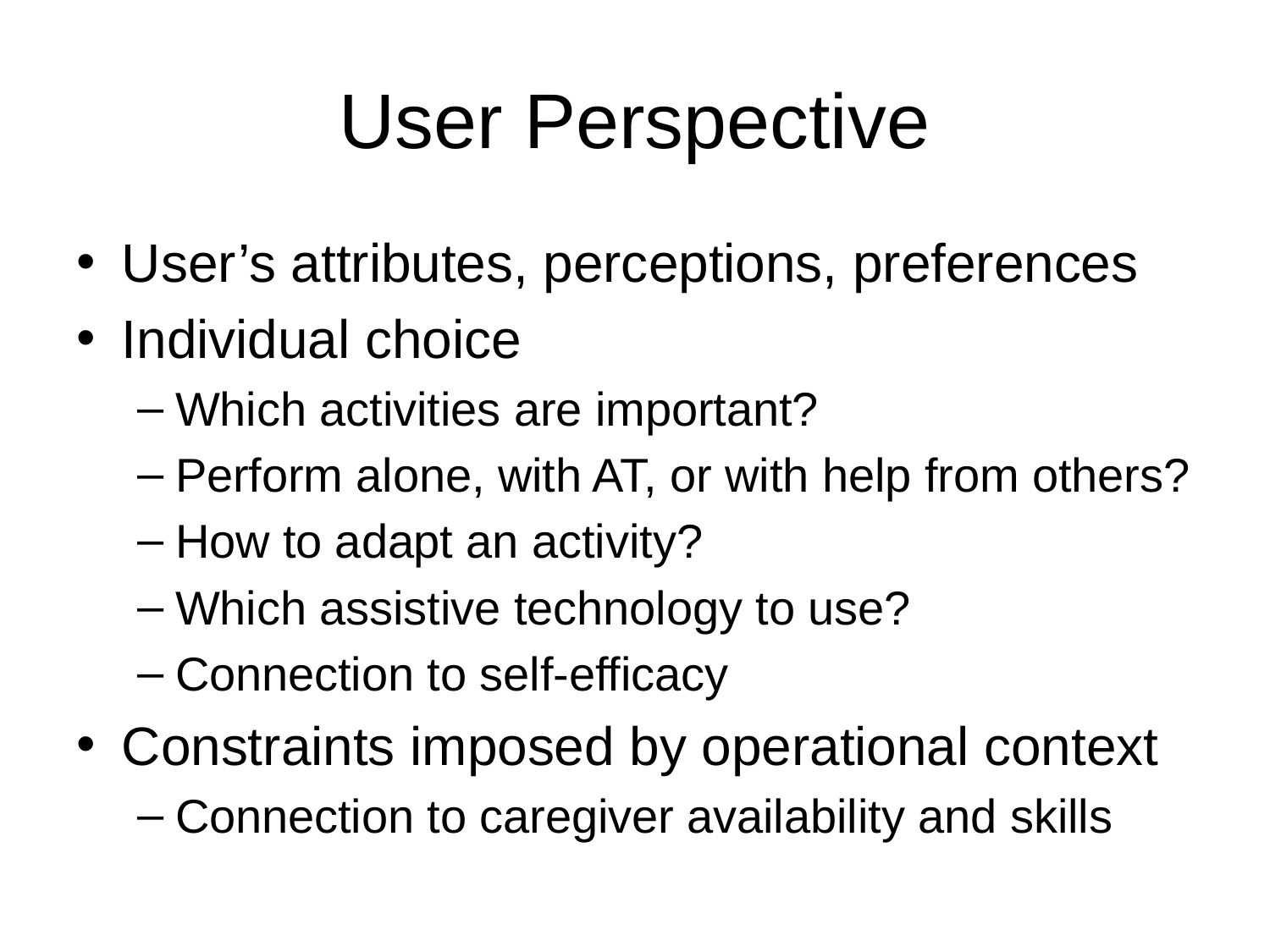

# User Perspective
User’s attributes, perceptions, preferences
Individual choice
Which activities are important?
Perform alone, with AT, or with help from others?
How to adapt an activity?
Which assistive technology to use?
Connection to self-efficacy
Constraints imposed by operational context
Connection to caregiver availability and skills